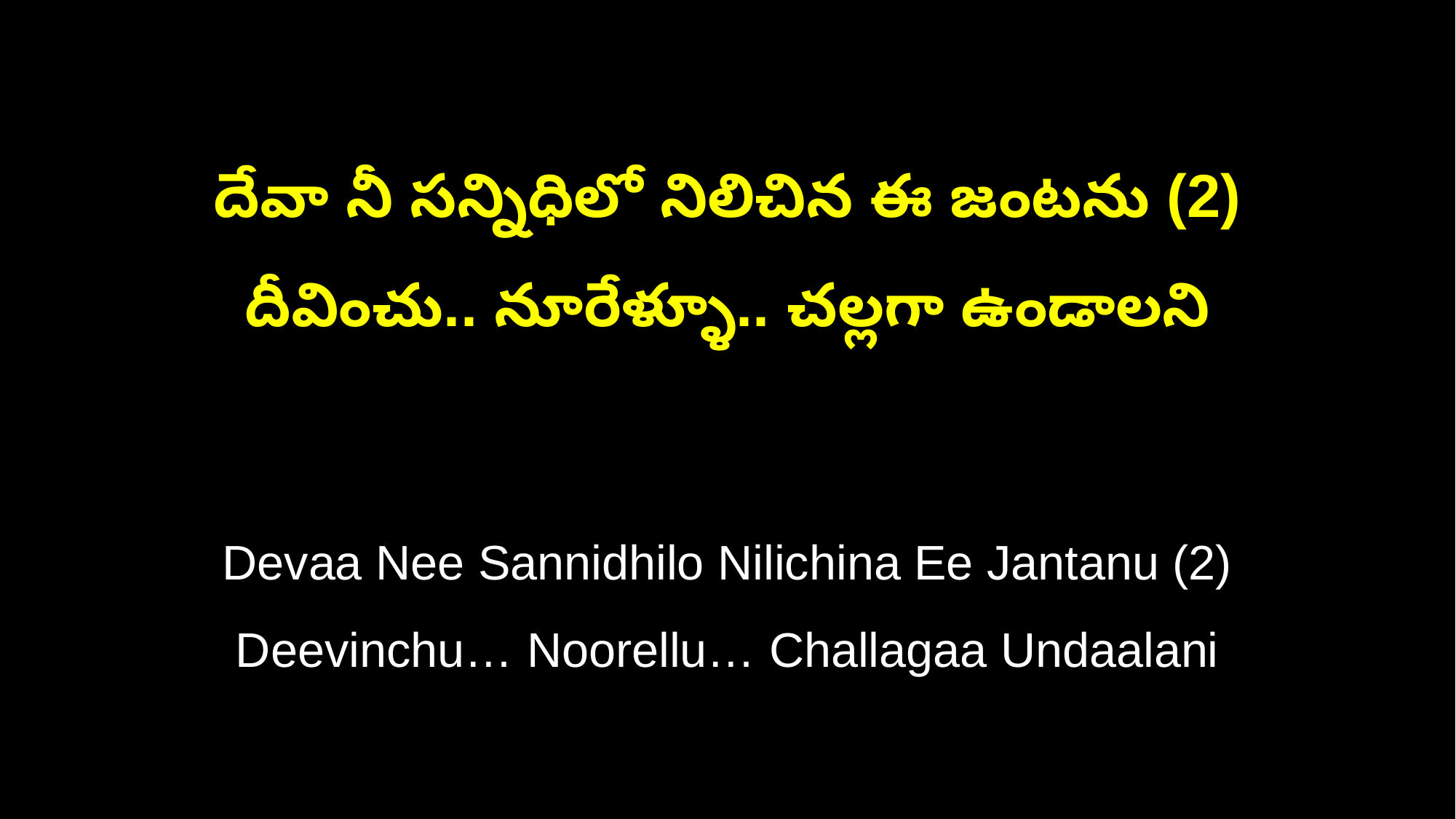

దేవా నీ సన్నిధిలో నిలిచిన ఈ జంటను (2)
దీవించు.. నూరేళ్ళూ.. చల్లగా ఉండాలని
Devaa Nee Sannidhilo Nilichina Ee Jantanu (2)
Deevinchu… Noorellu… Challagaa Undaalani